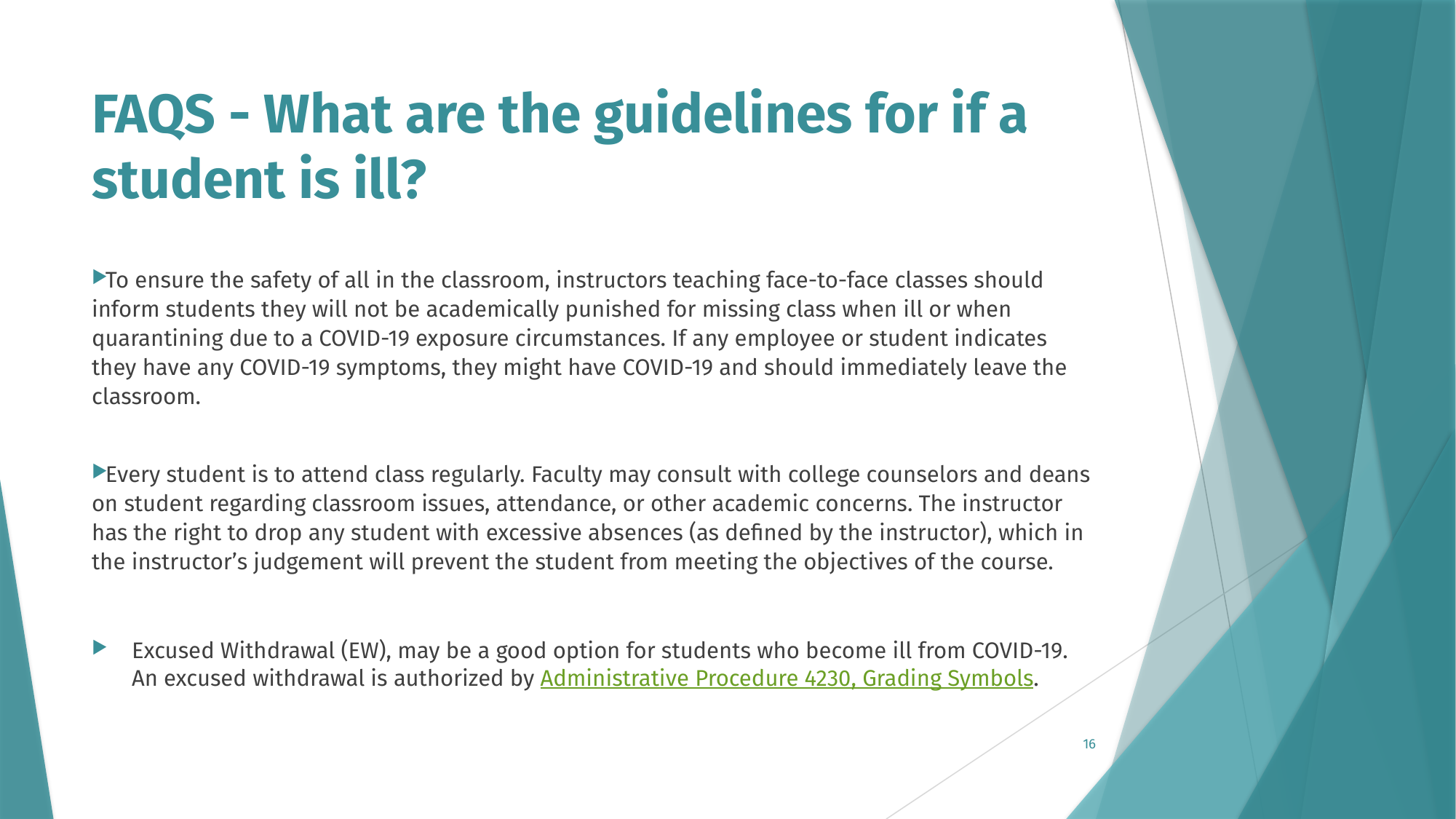

# FAQS - What are the guidelines for if a student is ill?
To ensure the safety of all in the classroom, instructors teaching face-to-face classes should inform students they will not be academically punished for missing class when ill or when quarantining due to a COVID-19 exposure circumstances. If any employee or student indicates they have any COVID-19 symptoms, they might have COVID-19 and should immediately leave the classroom.

Every student is to attend class regularly. Faculty may consult with college counselors and deans on student regarding classroom issues, attendance, or other academic concerns. The instructor has the right to drop any student with excessive absences (as defined by the instructor), which in the instructor’s judgement will prevent the student from meeting the objectives of the course.

Excused Withdrawal (EW), may be a good option for students who become ill from COVID-19.  An excused withdrawal is authorized by Administrative Procedure 4230, Grading Symbols.

16